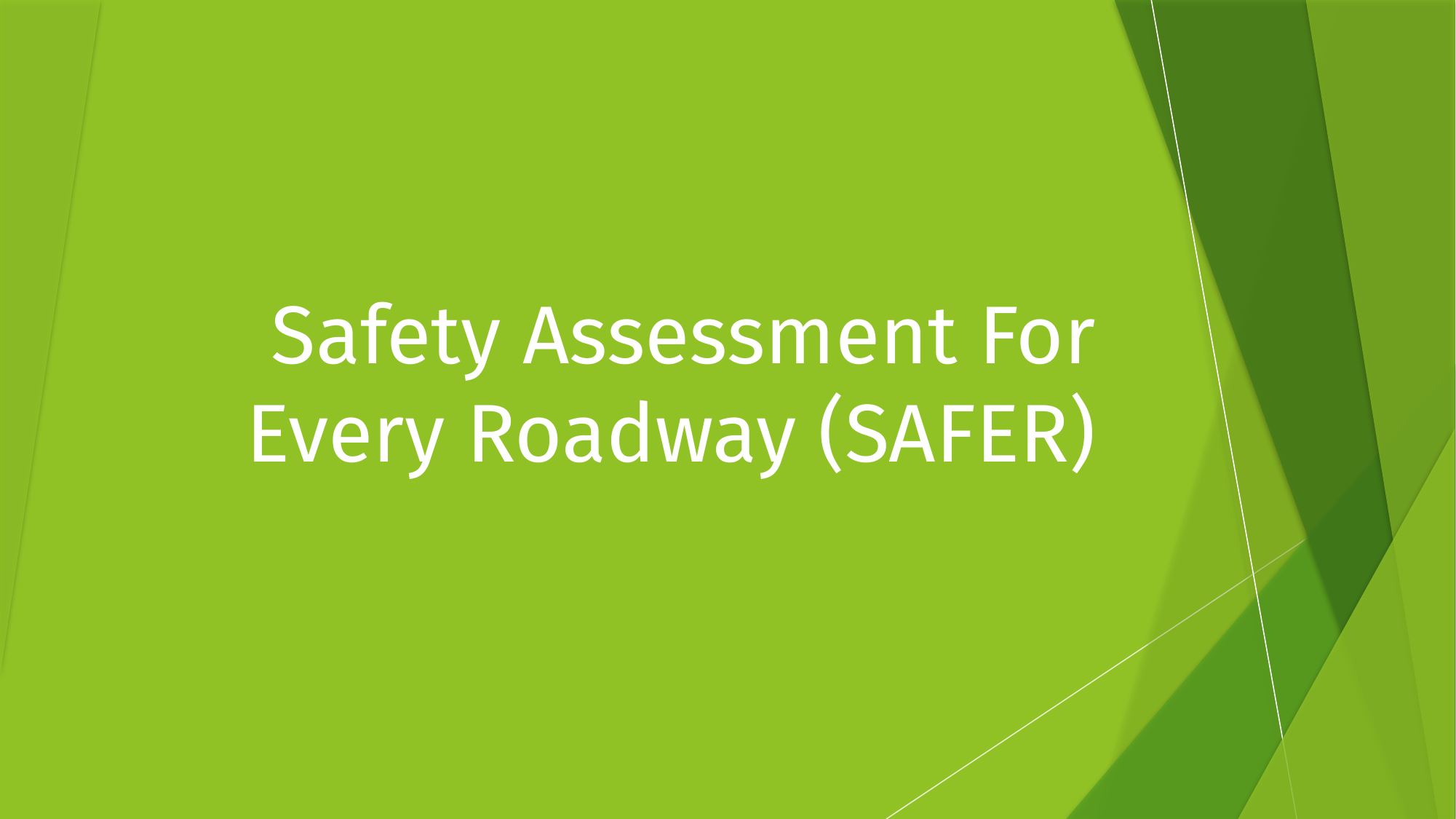

# Safety Assessment For Every Roadway (SAFER)